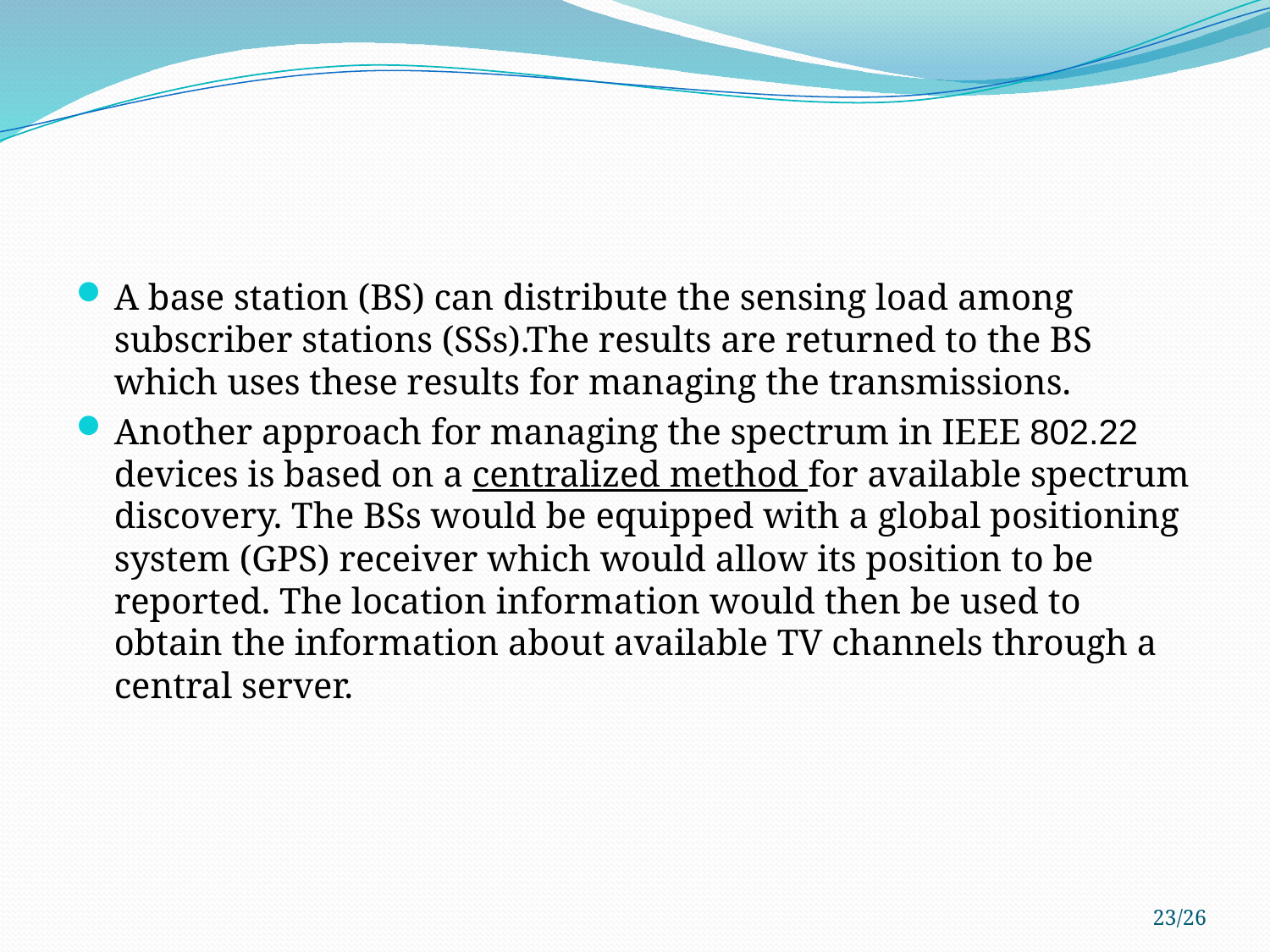

#
A base station (BS) can distribute the sensing load among subscriber stations (SSs).The results are returned to the BS which uses these results for managing the transmissions.
Another approach for managing the spectrum in IEEE 802.22 devices is based on a centralized method for available spectrum discovery. The BSs would be equipped with a global positioning system (GPS) receiver which would allow its position to be reported. The location information would then be used to obtain the information about available TV channels through a central server.

23/26